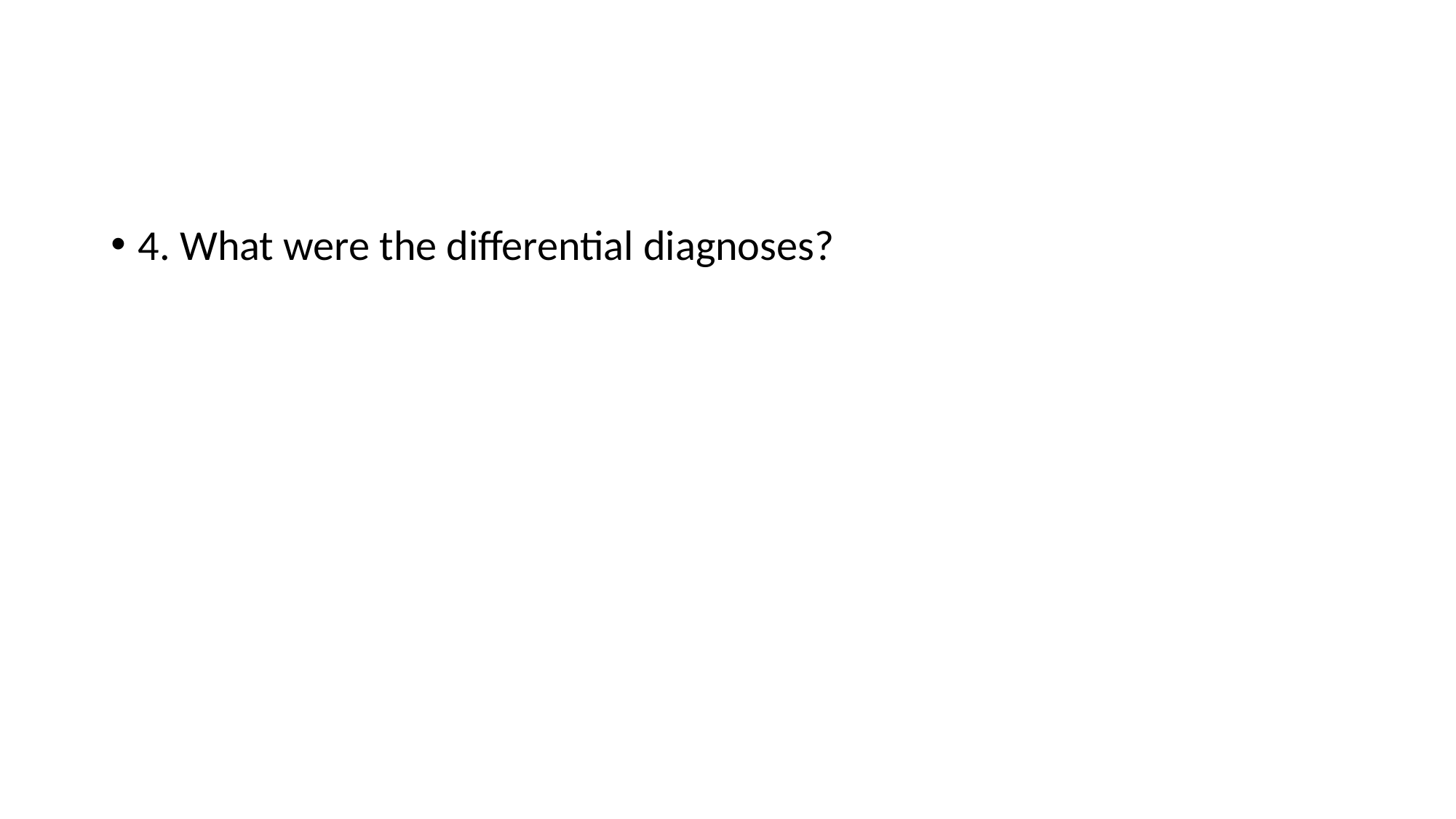

#
4. What were the differential diagnoses?